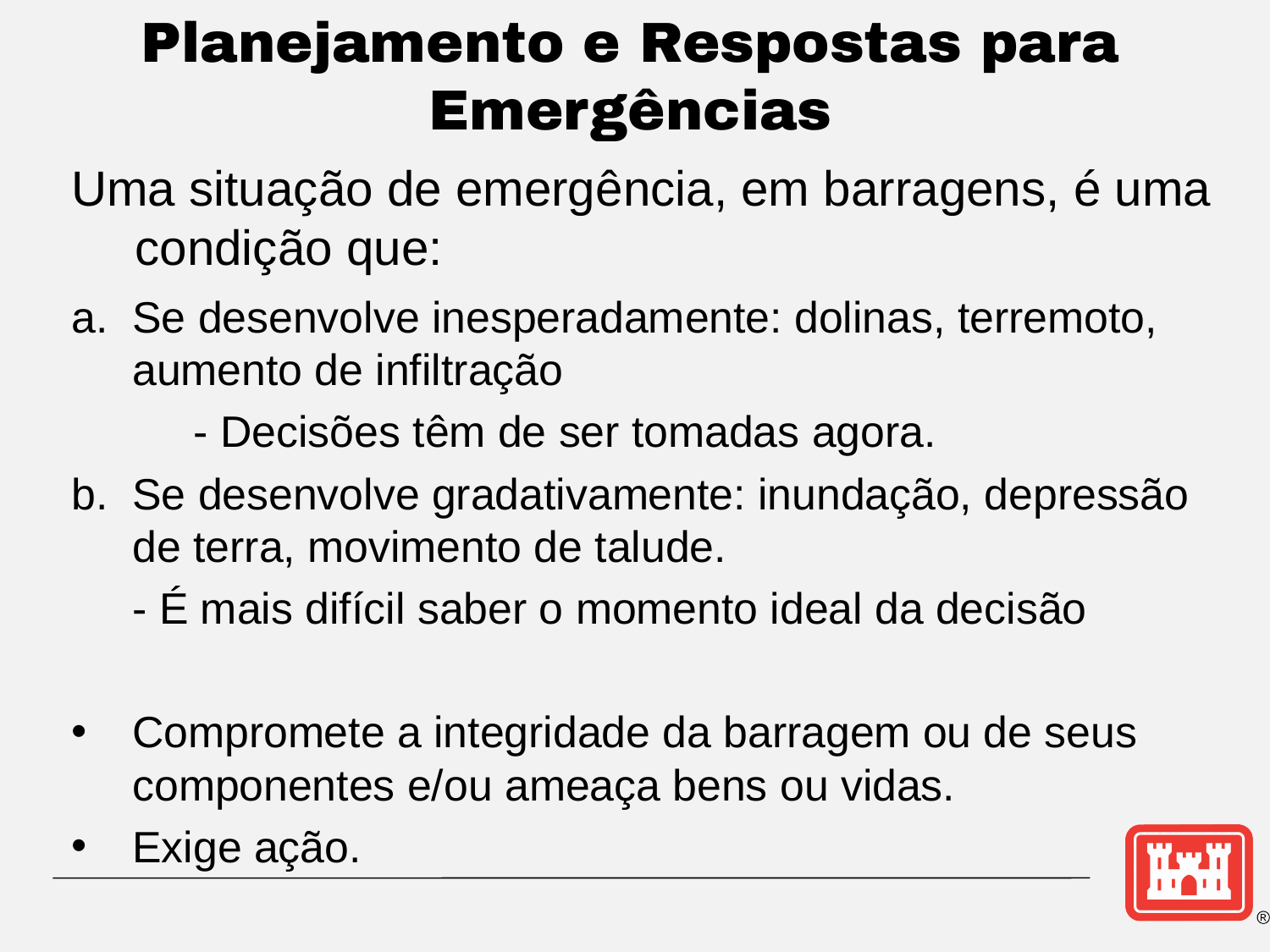

Planejamento e Respostas para Emergências
Uma situação de emergência, em barragens, é uma condição que:
Se desenvolve inesperadamente: dolinas, terremoto, aumento de infiltração
- Decisões têm de ser tomadas agora.
Se desenvolve gradativamente: inundação, depressão de terra, movimento de talude.
		- É mais difícil saber o momento ideal da decisão

Compromete a integridade da barragem ou de seus componentes e/ou ameaça bens ou vidas.
Exige ação.